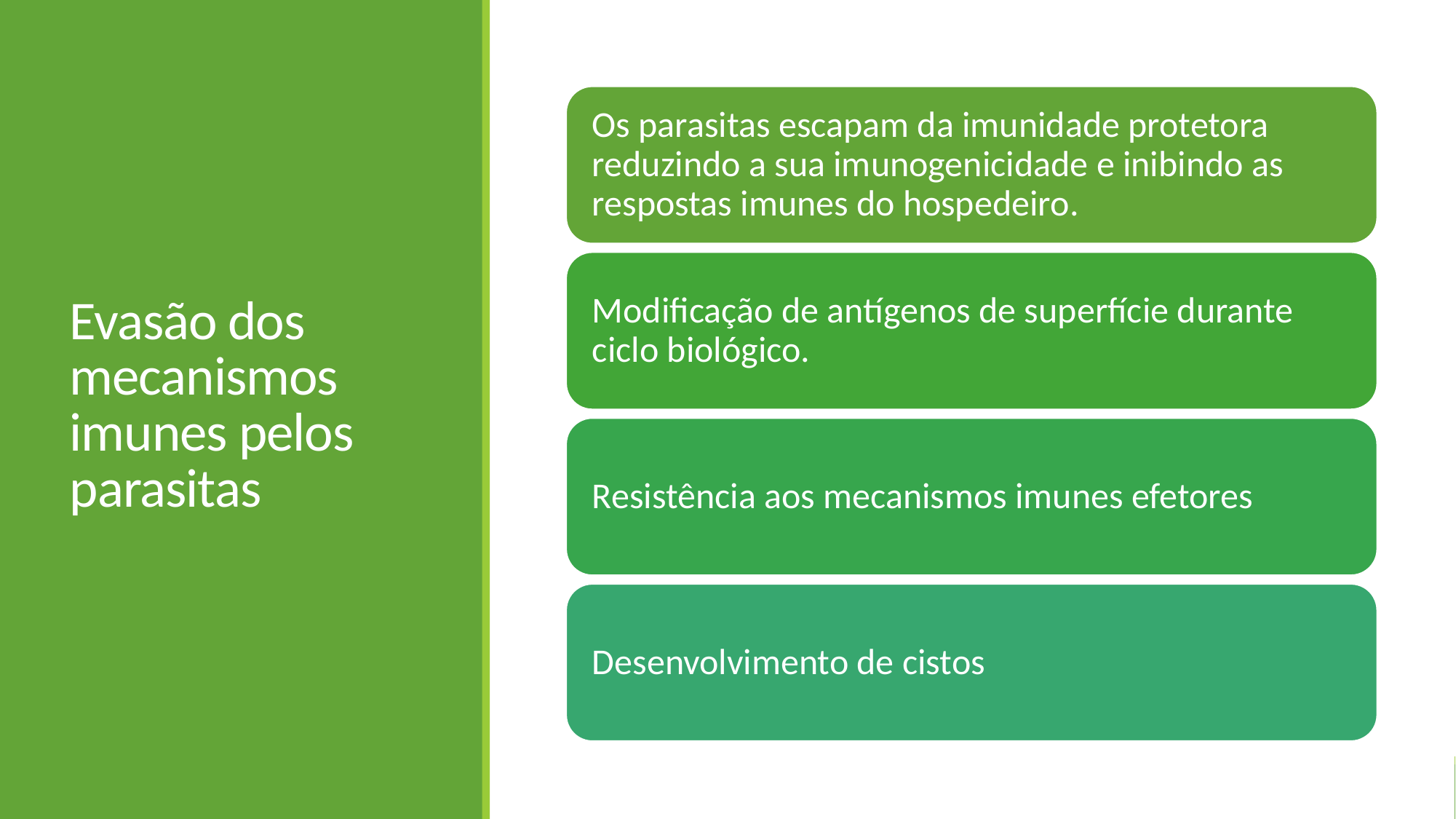

# Evasão dos mecanismos imunes pelos parasitas
Os parasitas escapam da imunidade protetora reduzindo a sua imunogenicidade e inibindo as respostas imunes do hospedeiro.
Modificação de antígenos de superfície durante ciclo biológico.
Resistência aos mecanismos imunes efetores
Desenvolvimento de cistos